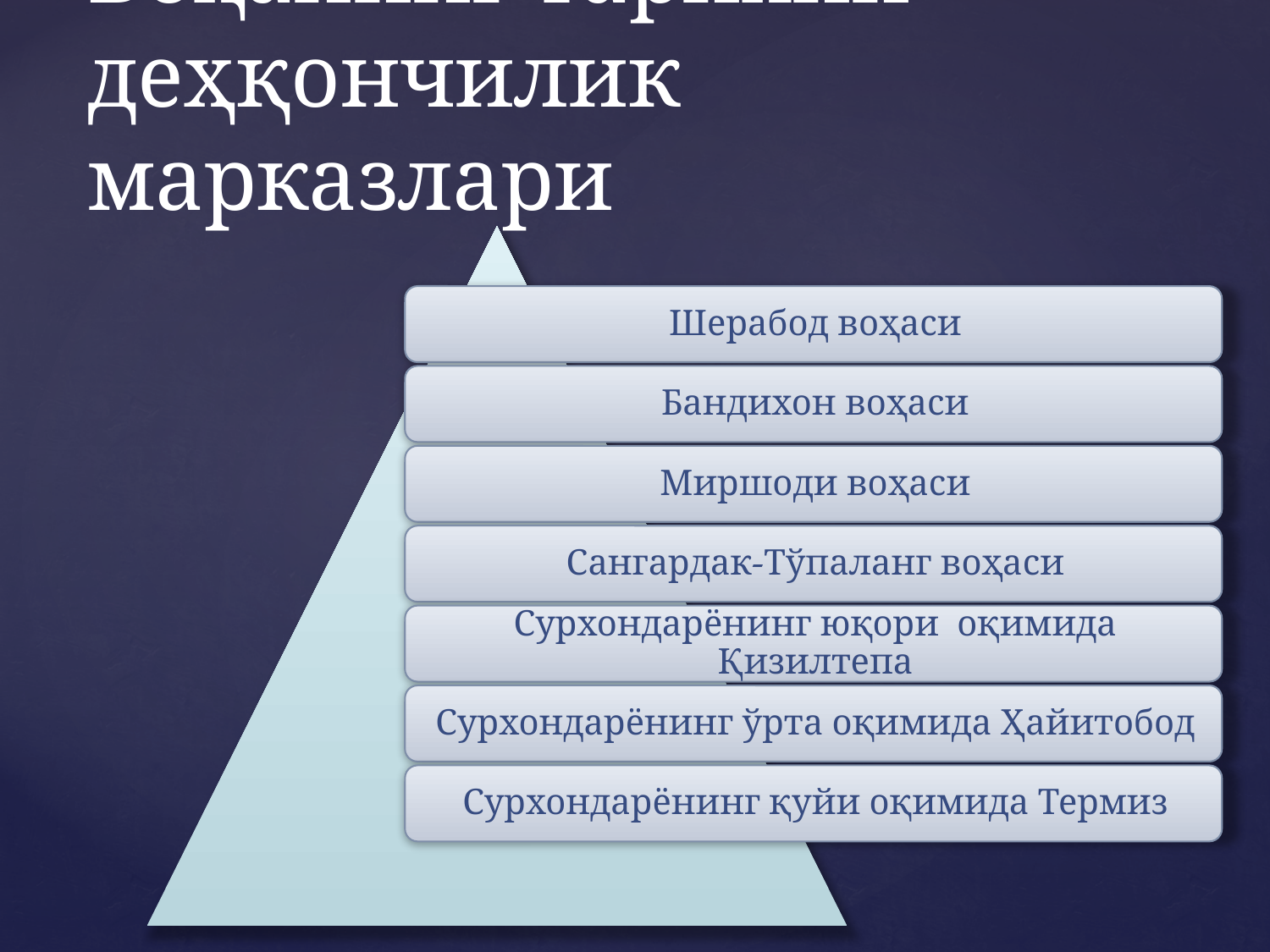

# Воҳанинг тарихий деҳқончилик  марказлари
Шерабод воҳаси
Бандихон воҳаси
Миршоди воҳаси
Сангардак-Тўпаланг воҳаси
Сурхондарёнинг юқори  оқимида Қизилтепа
Сурхондарёнинг ўрта оқимида Ҳайитобод
Сурхондарёнинг қуйи оқимида Термиз